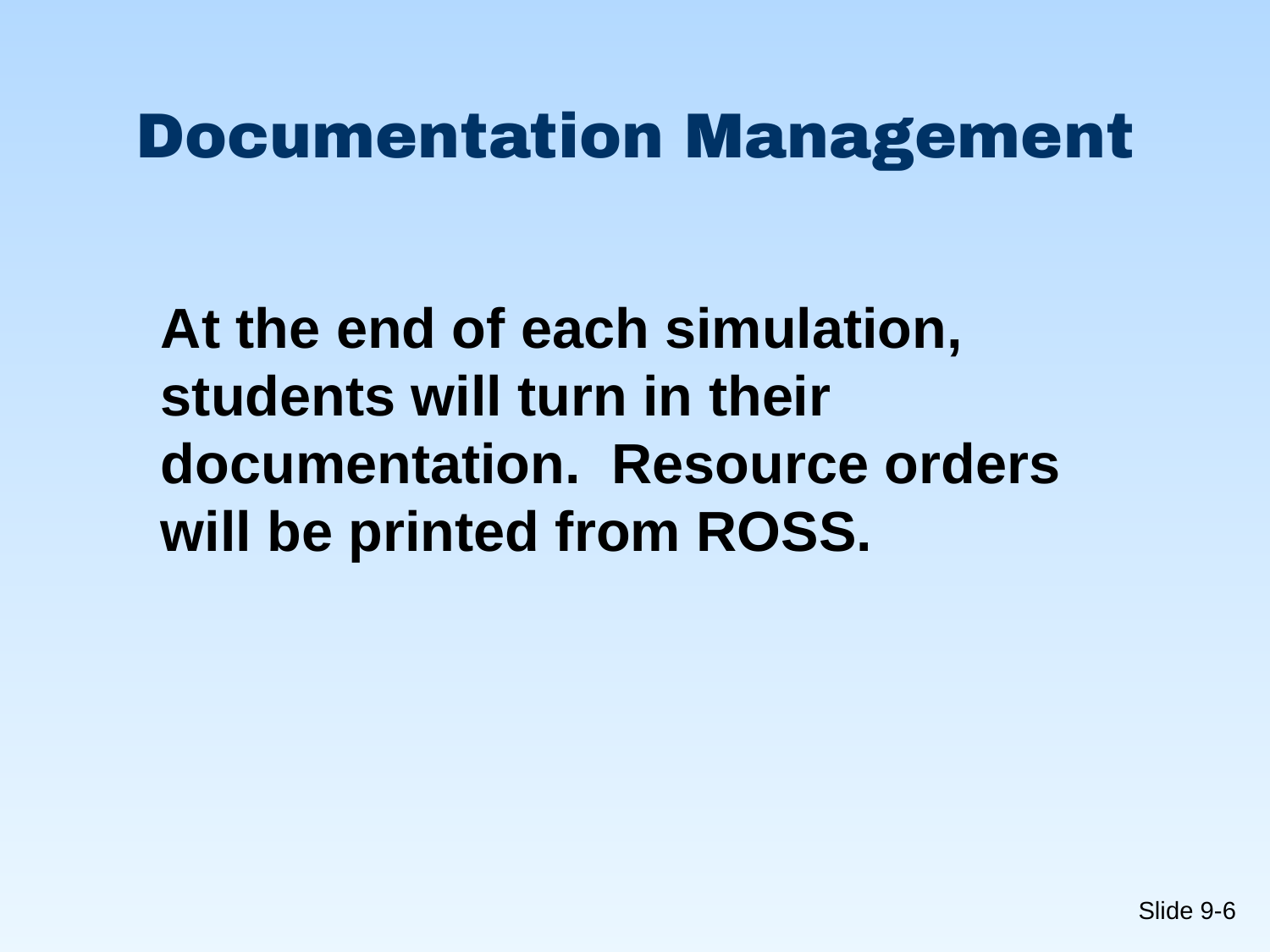

# Documentation Management
At the end of each simulation, students will turn in their documentation.  Resource orders will be printed from ROSS.